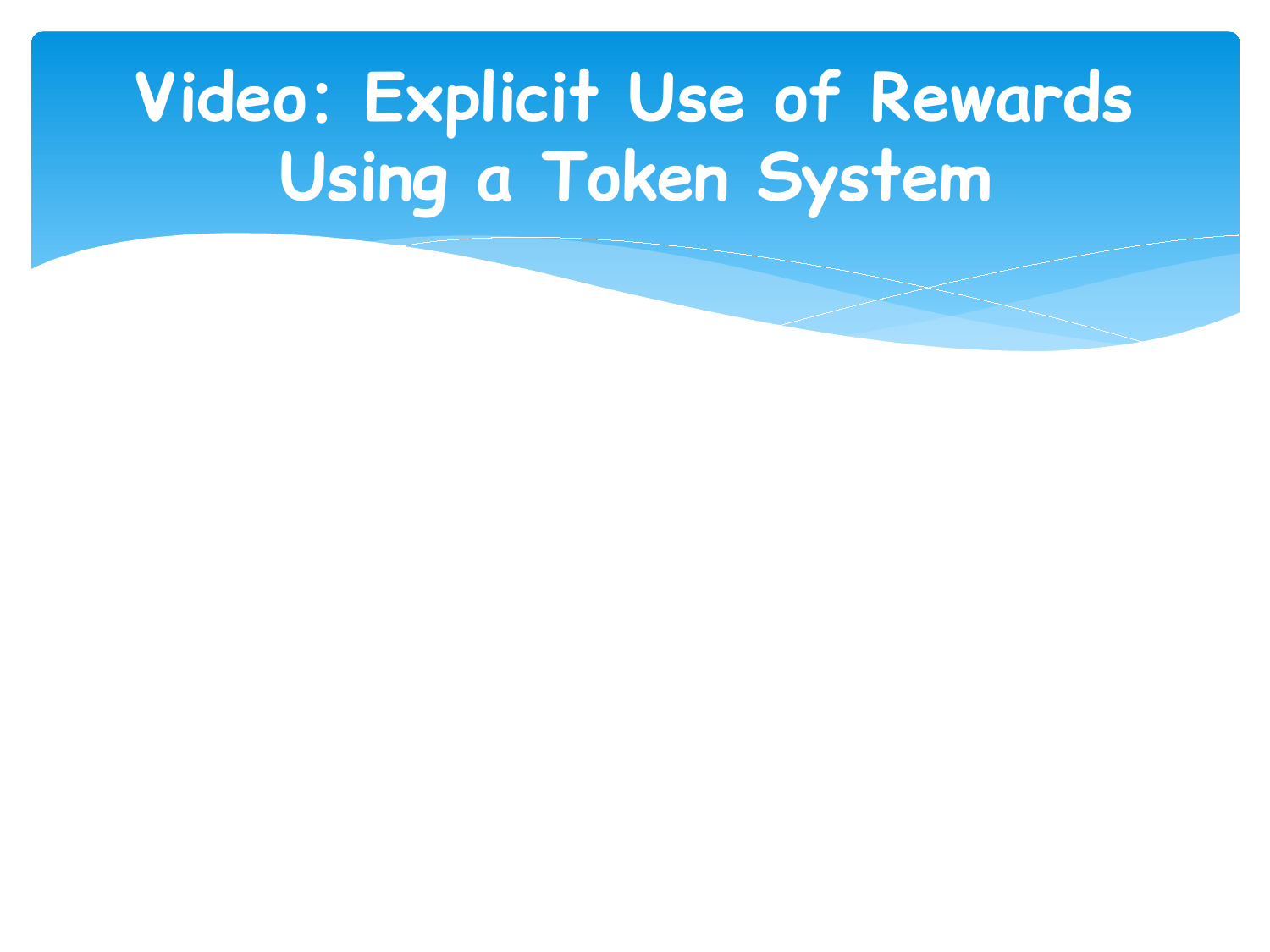

# Video: Explicit Use of Rewards Using a Token System